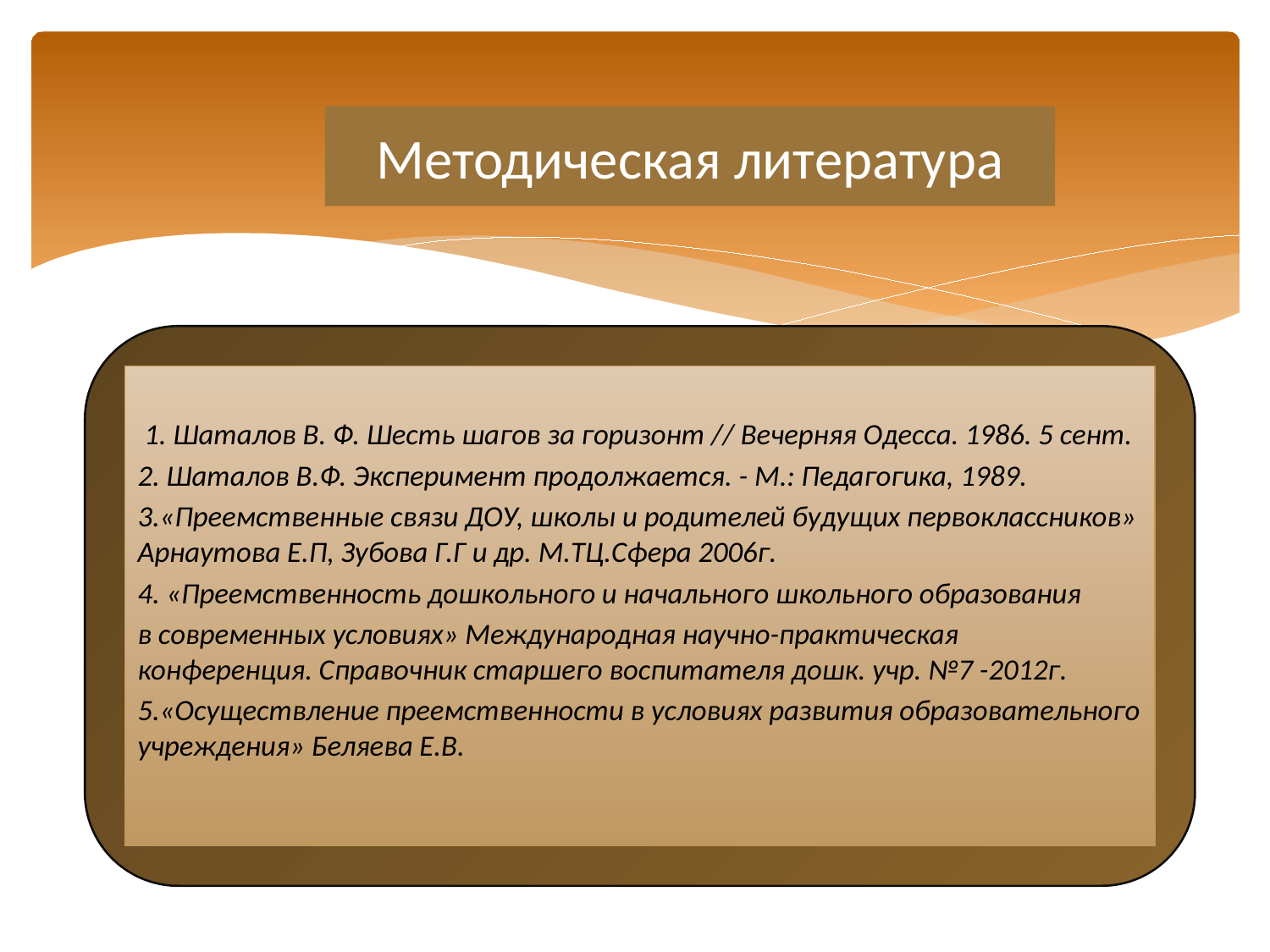

# Методическая литература

 1. Шаталов В. Ф. Шесть шагов за горизонт // Вечерняя Одесса. 1986. 5 сент.
2. Шаталов В.Ф. Эксперимент продолжается. - М.: Педагогика, 1989.
3.«Преемственные связи ДОУ, школы и родителей будущих первоклассников» Арнаутова Е.П, Зубова Г.Г и др. М.ТЦ.Сфера 2006г.
4. «Преемственность дошкольного и начального школьного образования
в современных условиях» Международная научно-практическая    конференция. Справочник старшего воспитателя дошк. учр. №7 -2012г.
5.«Осуществление преемственности в условиях развития образовательного учреждения» Беляева Е.В.